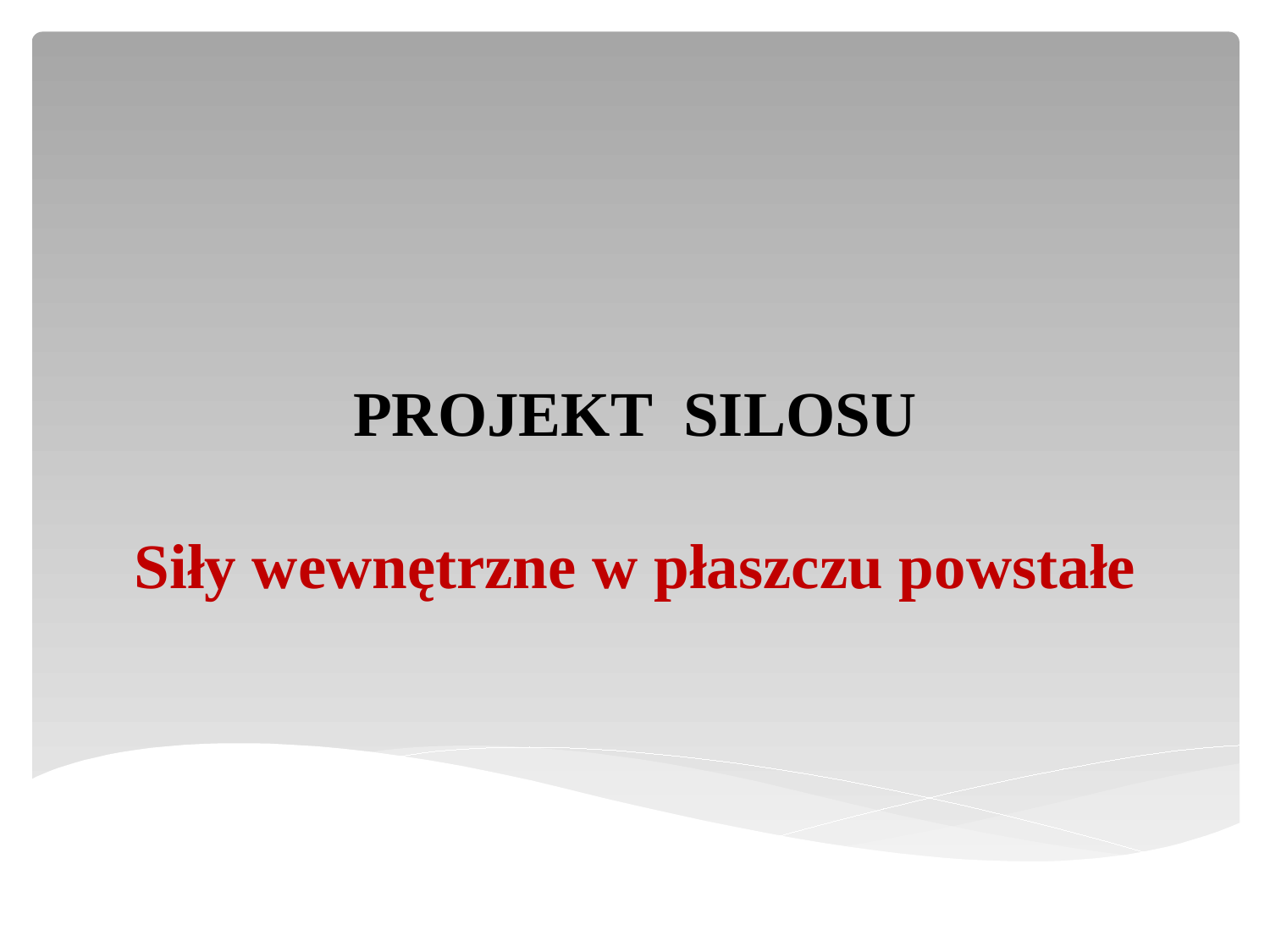

PROJEKT  SILOSU

Siły wewnętrzne w płaszczu powstałe